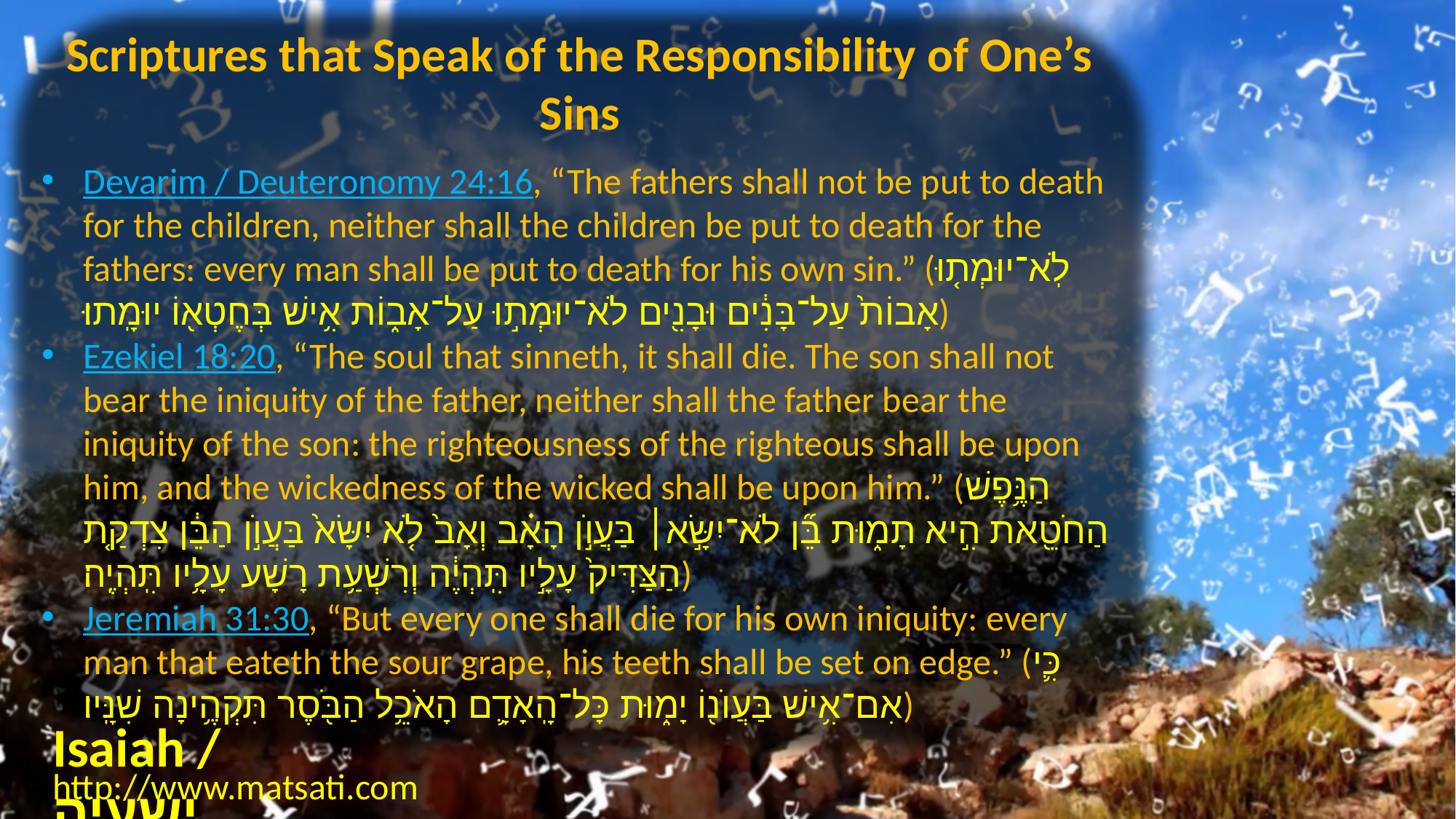

Scriptures that Speak of the Responsibility of One’s Sins

Devarim / Deuteronomy 24:16, “The fathers shall not be put to death for the children, neither shall the children be put to death for the fathers: every man shall be put to death for his own sin.” (לֹֽא־יוּמְת֤וּ אָבוֹת֙ עַל־בָּנִ֔ים וּבָנִ֖ים לֹא־יוּמְת֣וּ עַל־אָב֑וֹת אִ֥ישׁ בְּחֶטְא֖וֹ יוּמָֽתוּ׃)
Ezekiel 18:20, “The soul that sinneth, it shall die. The son shall not bear the iniquity of the father, neither shall the father bear the iniquity of the son: the righteousness of the righteous shall be upon him, and the wickedness of the wicked shall be upon him.” (הַנֶּ֥פֶשׁ הַחֹטֵ֖את הִ֣יא תָמ֑וּת בֵּ֞ן לֹא־יִשָּׂ֣א׀ בַּעֲוֺ֣ן הָאָ֗ב וְאָב֙ לֹ֤א יִשָּׂא֙ בַּעֲוֺ֣ן הַבֵּ֔ן צִדְקַ֤ת הַצַּדִּיק֙ עָלָ֣יו תִּֽהְיֶ֔ה וְרִשְׁעַ֥ת רָשָׁע עָלָ֥יו תִּֽהְיֶֽה׃)
Jeremiah 31:30, “But every one shall die for his own iniquity: every man that eateth the sour grape, his teeth shall be set on edge.” (כִּ֛י אִם־אִ֥ישׁ בַּעֲוֺנ֖וֹ יָמ֑וּת כָּל־הָֽאָדָ֛ם הָאֹכֵ֥ל הַבֹּ֖סֶר תִּקְהֶ֥ינָה שִׁנָּֽיו׃)
Isaiah / ישעיה
http://www.matsati.com